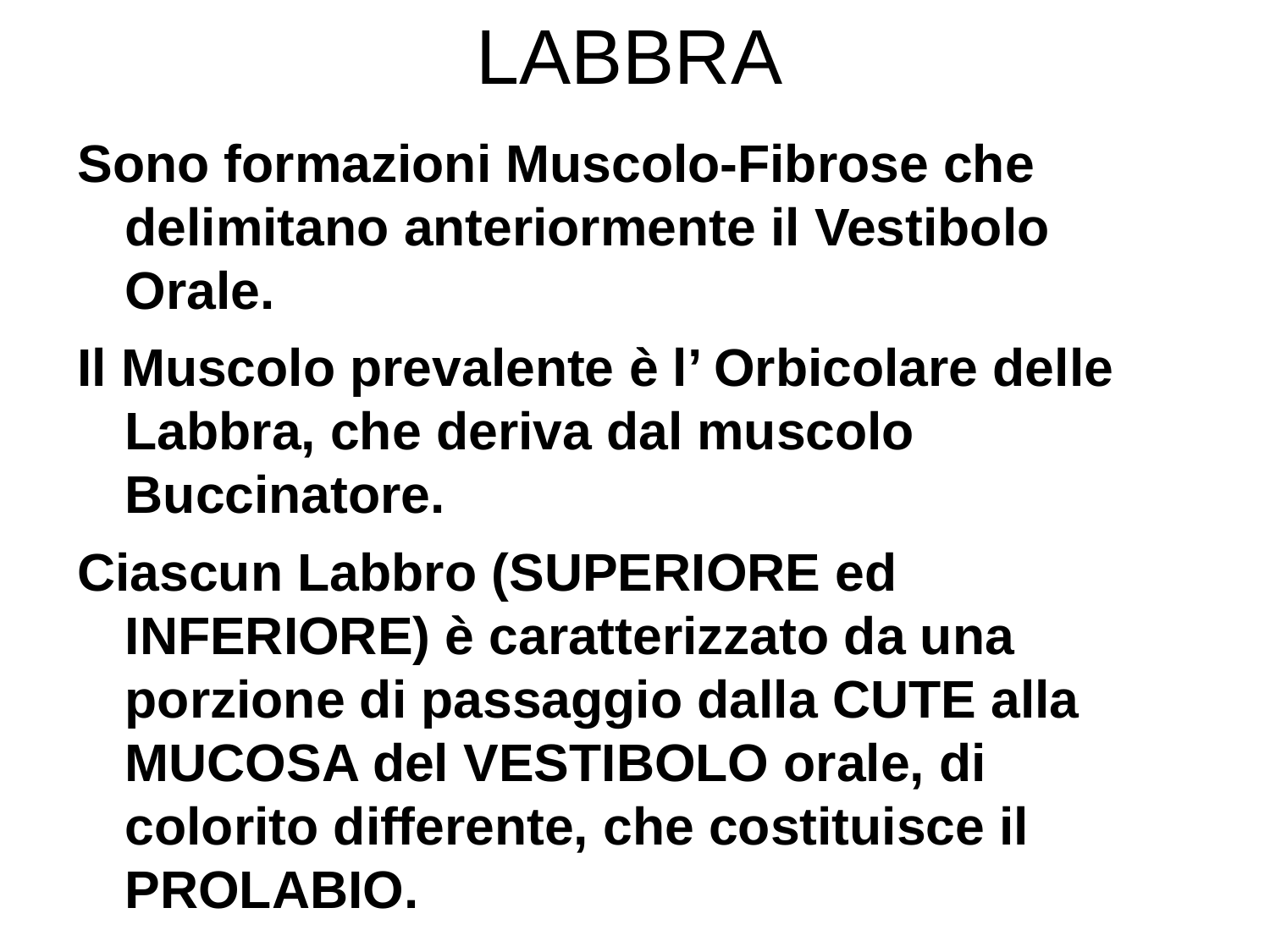

# LABBRA
Sono formazioni Muscolo-Fibrose che delimitano anteriormente il Vestibolo Orale.
Il Muscolo prevalente è l’ Orbicolare delle Labbra, che deriva dal muscolo Buccinatore.
Ciascun Labbro (SUPERIORE ed INFERIORE) è caratterizzato da una porzione di passaggio dalla CUTE alla MUCOSA del VESTIBOLO orale, di colorito differente, che costituisce il PROLABIO.